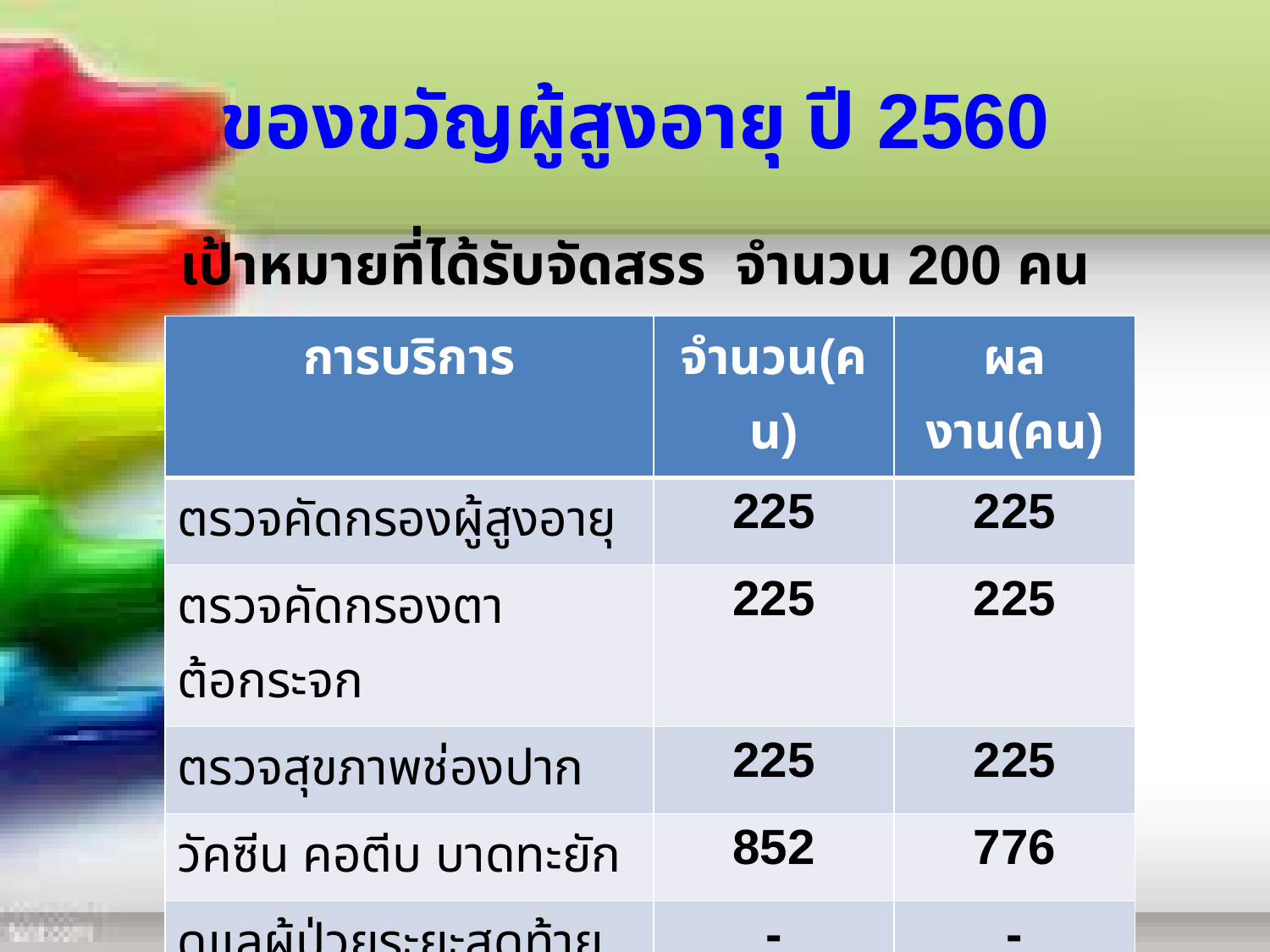

# ของขวัญผู้สูงอายุ ปี 2560
เป้าหมายที่ได้รับจัดสรร  จำนวน 200 คน

| การบริการ | จำนวน(คน) | ผลงาน(คน) |
| --- | --- | --- |
| ตรวจคัดกรองผู้สูงอายุ | 225 | 225 |
| ตรวจคัดกรองตาต้อกระจก | 225 | 225 |
| ตรวจสุขภาพช่องปาก | 225 | 225 |
| วัคซีน คอตีบ บาดทะยัก | 852 | 776 |
| ดูแลผู้ป่วยระยะสุดท้าย | - | - |
| มีหมอประจำครอบครัว | 5 |  |